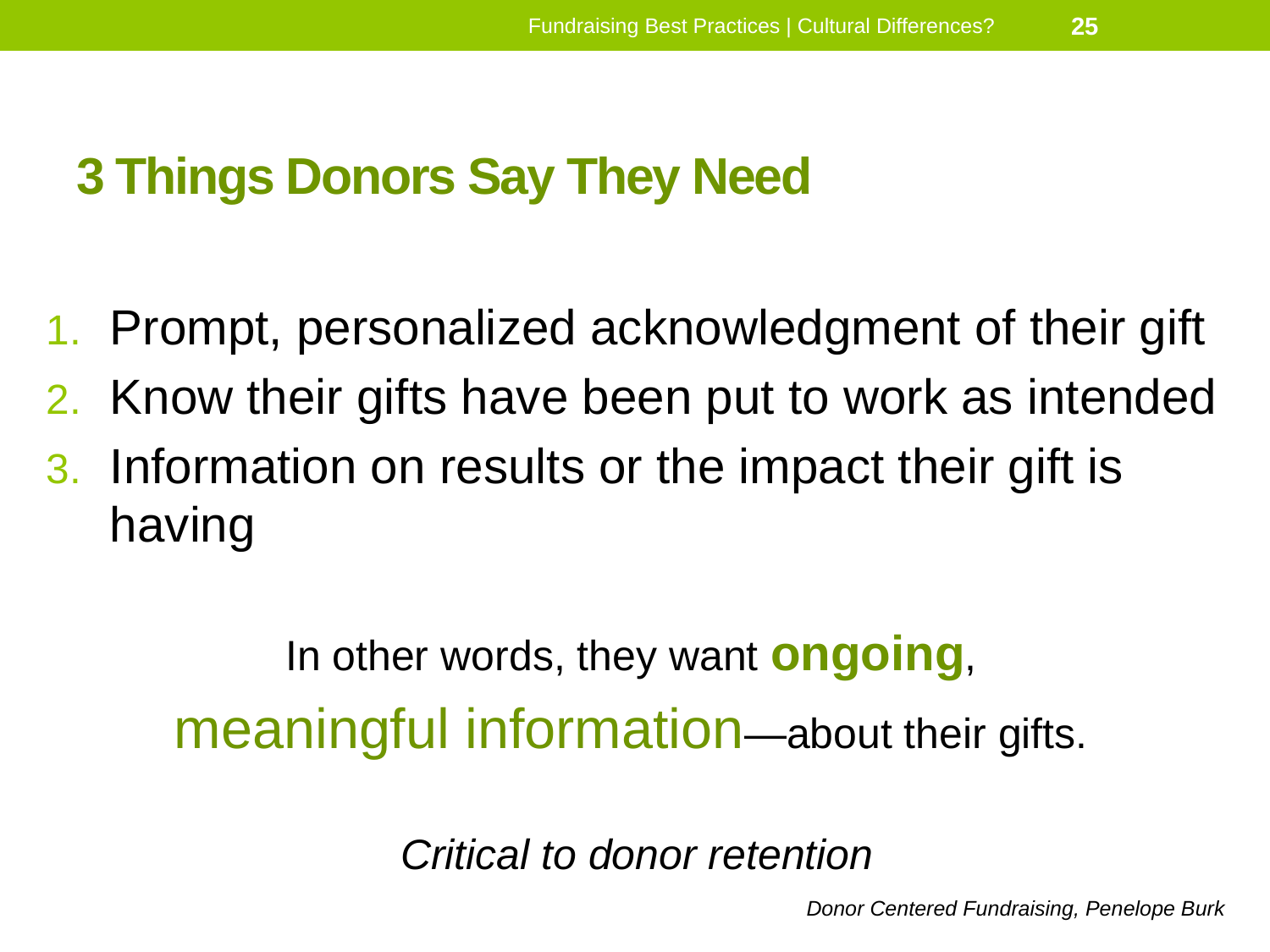

Fundraising Best Practices | Cultural Differences?
25
# 3 Things Donors Say They Need

Prompt, personalized acknowledgment of their gift
Know their gifts have been put to work as intended
Information on results or the impact their gift is having

In other words, they want ongoing,
meaningful information—about their gifts.

Critical to donor retention

Donor Centered Fundraising, Penelope Burk